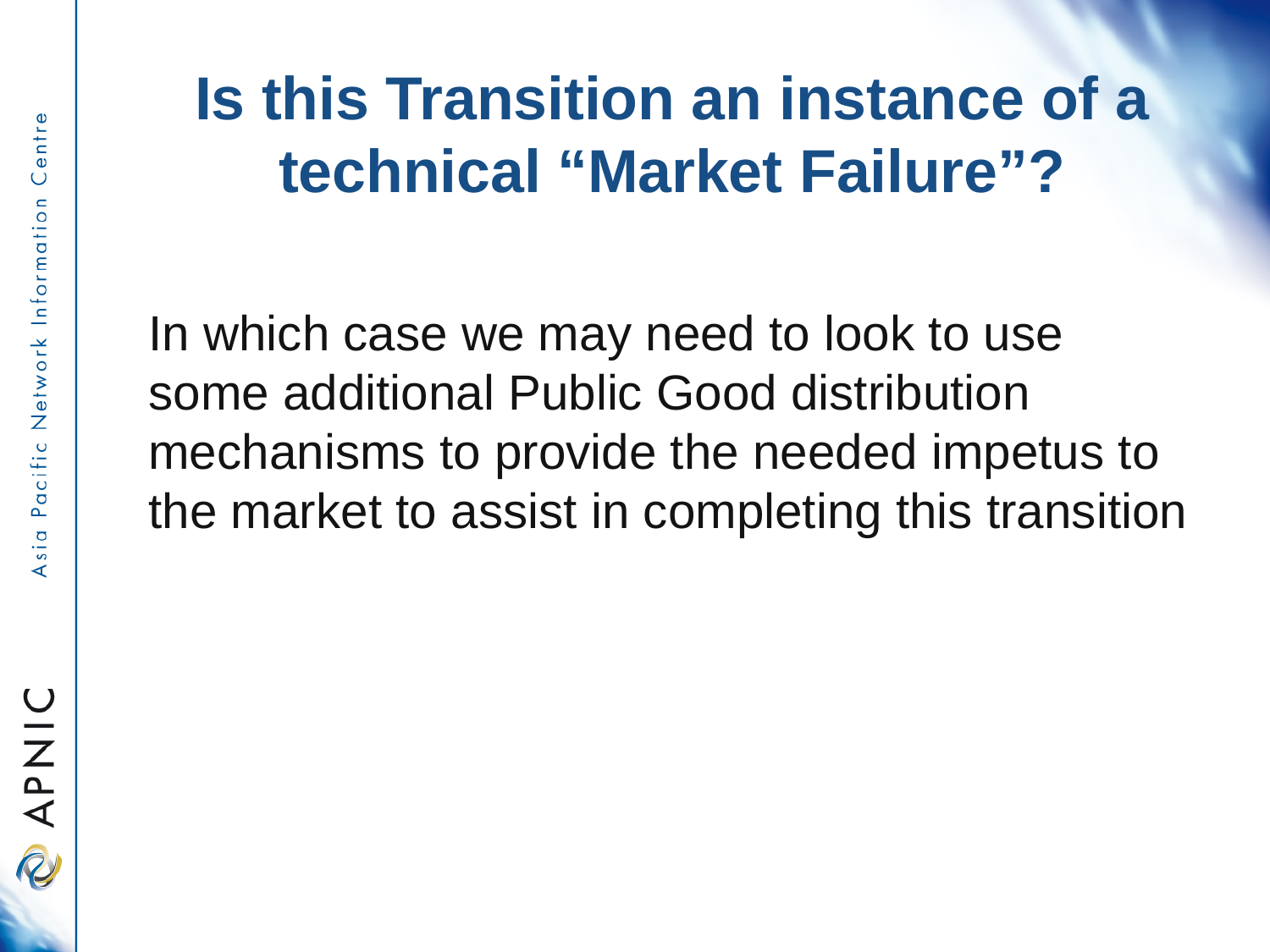

# Is this Transition an instance of a technical “Market Failure”?
In which case we may need to look to use some additional Public Good distribution mechanisms to provide the needed impetus to the market to assist in completing this transition